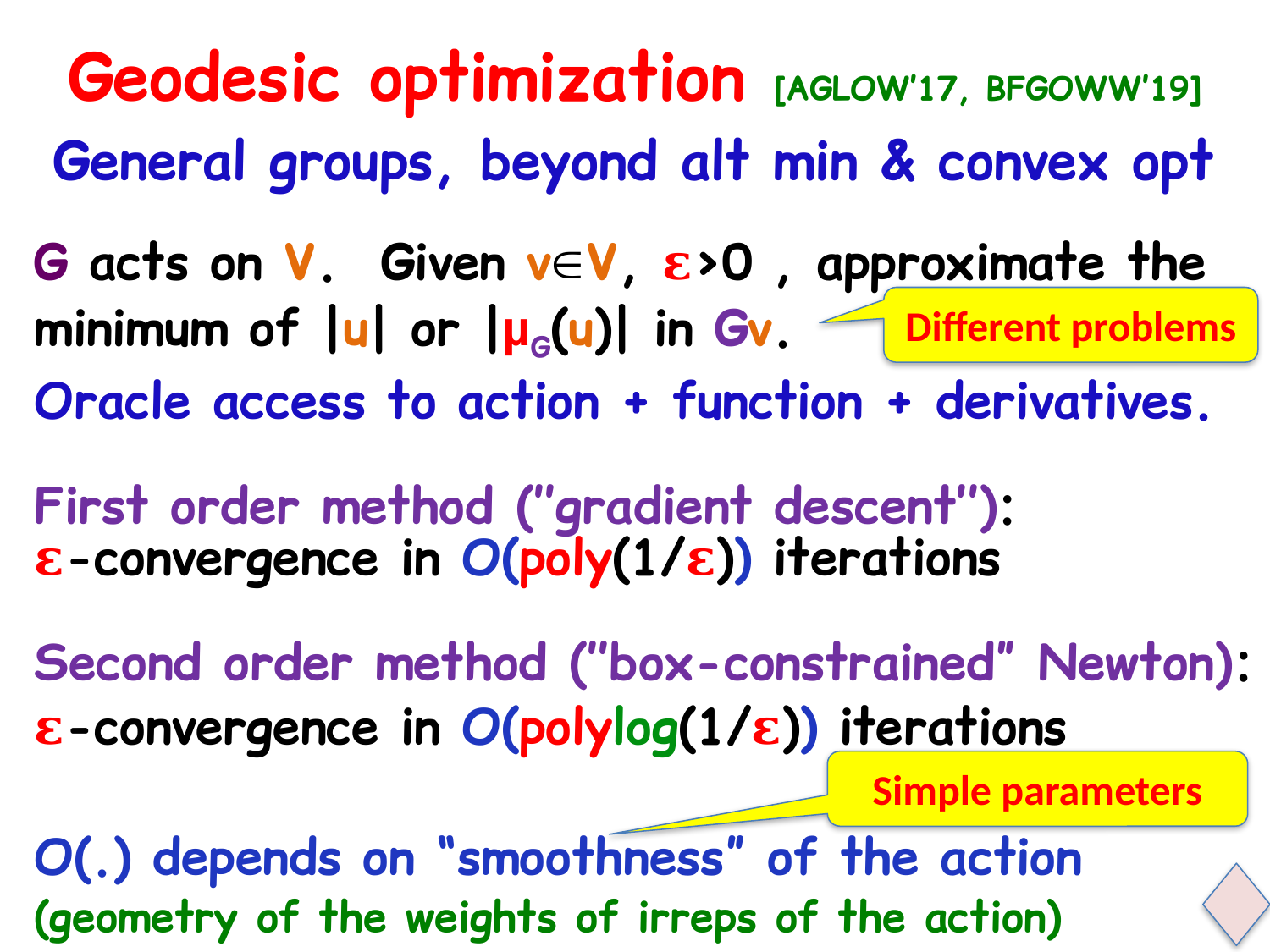

# Geodesic optimization [AGLOW’17, BFGOWW’19] General groups, beyond alt min & convex opt
G acts on V.  Given v∈V, 𝛆>0 , approximate the minimum of |u| or |µG(u)| in Gv.
Oracle access to action + function + derivatives.

First order method (’’gradient descent’’):
𝛆-convergence in O(poly(1/𝛆)) iterations

Second order method (’’box-constrained” Newton):
𝛆-convergence in O(polylog(1/𝛆)) iterations
O(.) depends on “smoothness” of the action
(geometry of the weights of irreps of the action)
Different problems
Simple parameters